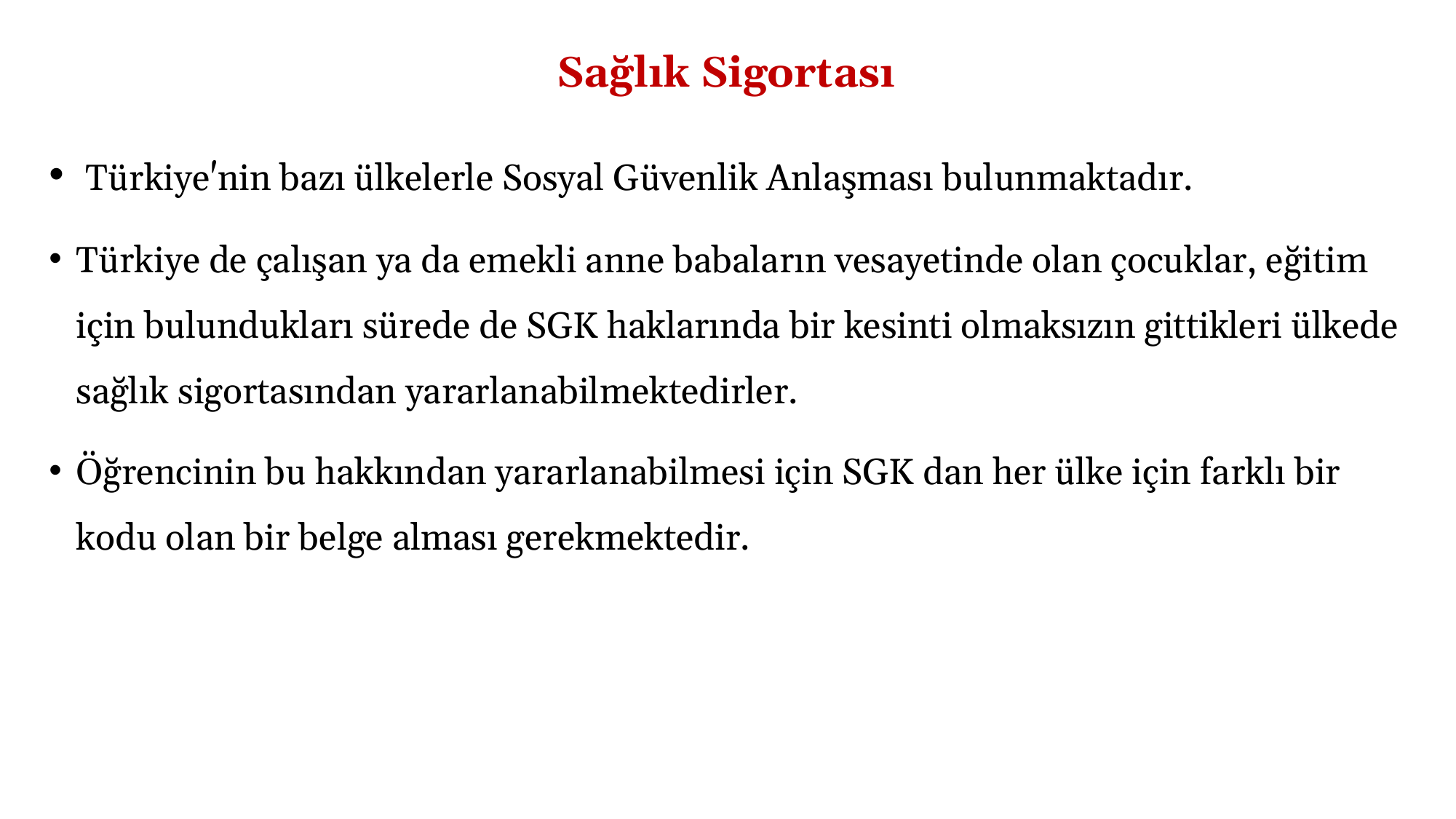

Sağlık Sigortası
 Türkiye'nin bazı ülkelerle Sosyal Güvenlik Anlaşması bulunmaktadır.
Türkiye de çalışan ya da emekli anne babaların vesayetinde olan çocuklar, eğitim için bulundukları sürede de SGK haklarında bir kesinti olmaksızın gittikleri ülkede sağlık sigortasından yararlanabilmektedirler.
Öğrencinin bu hakkından yararlanabilmesi için SGK dan her ülke için farklı bir kodu olan bir belge alması gerekmektedir.